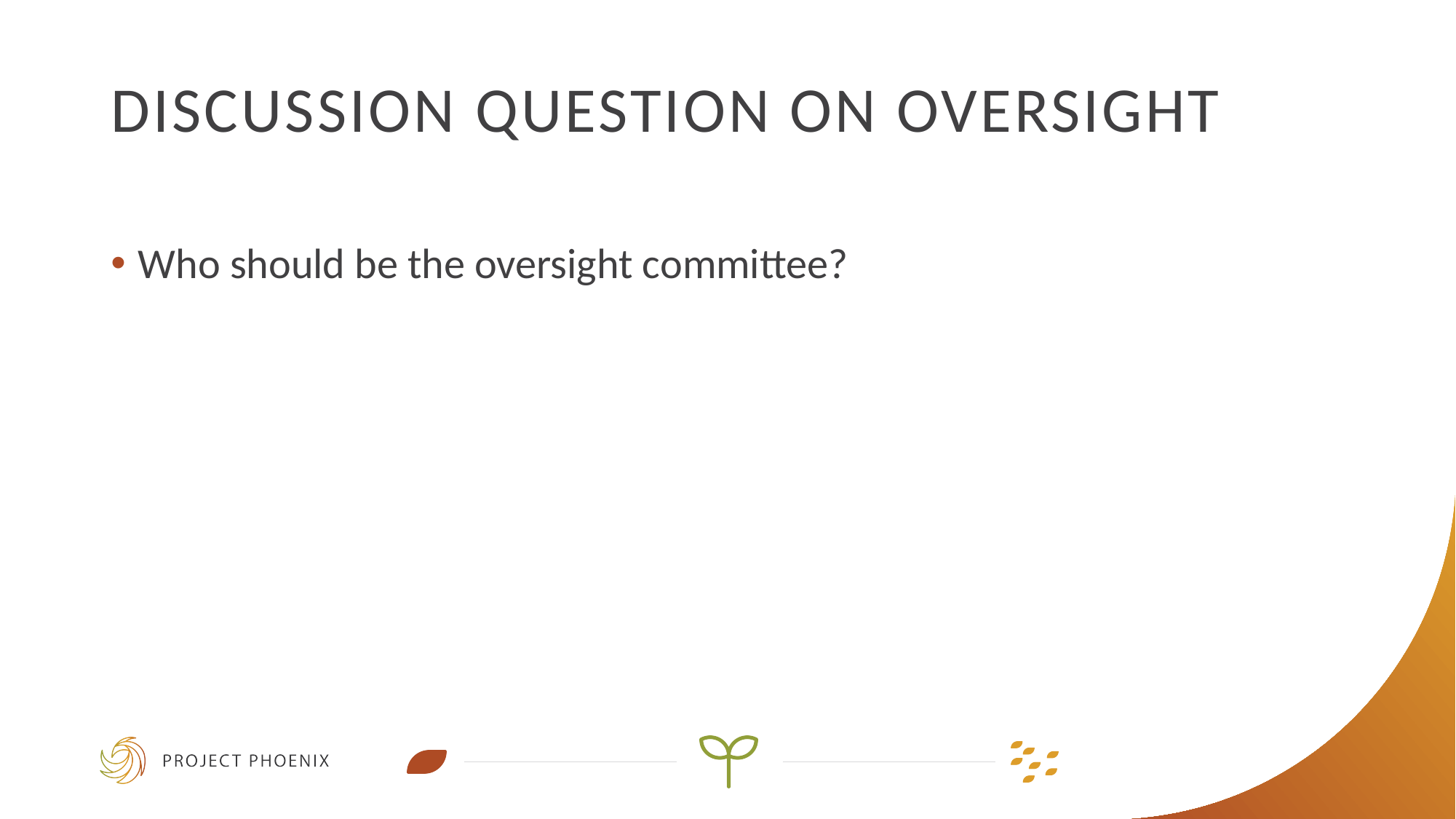

# Discussion Question on oversight
Who should be the oversight committee?